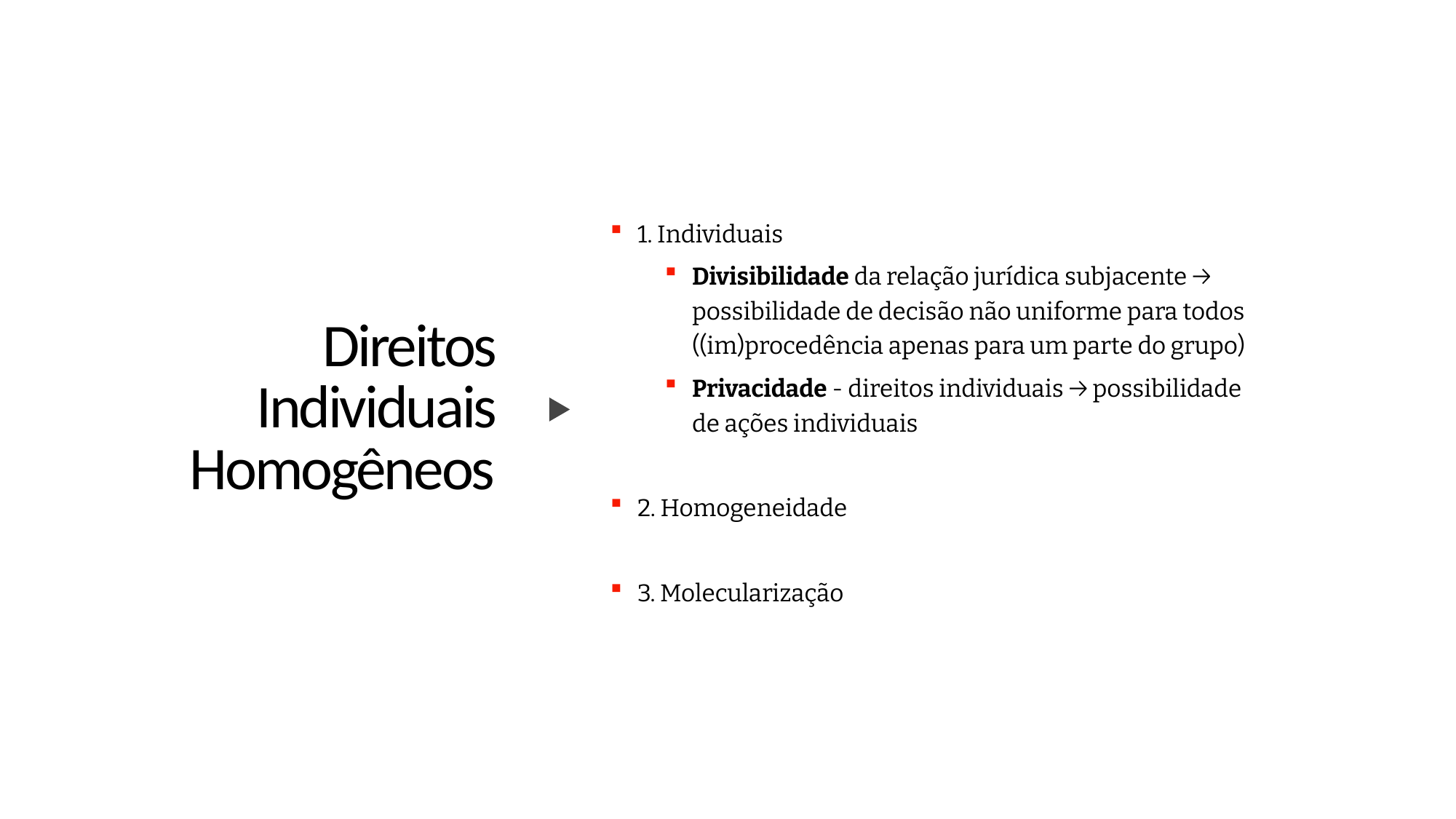

1. Individuais
Divisibilidade da relação jurídica subjacente → possibilidade de decisão não uniforme para todos ((im)procedência apenas para um parte do grupo)
Privacidade - direitos individuais → possibilidade de ações individuais
2. Homogeneidade
3. Molecularização
# Direitos Individuais Homogêneos